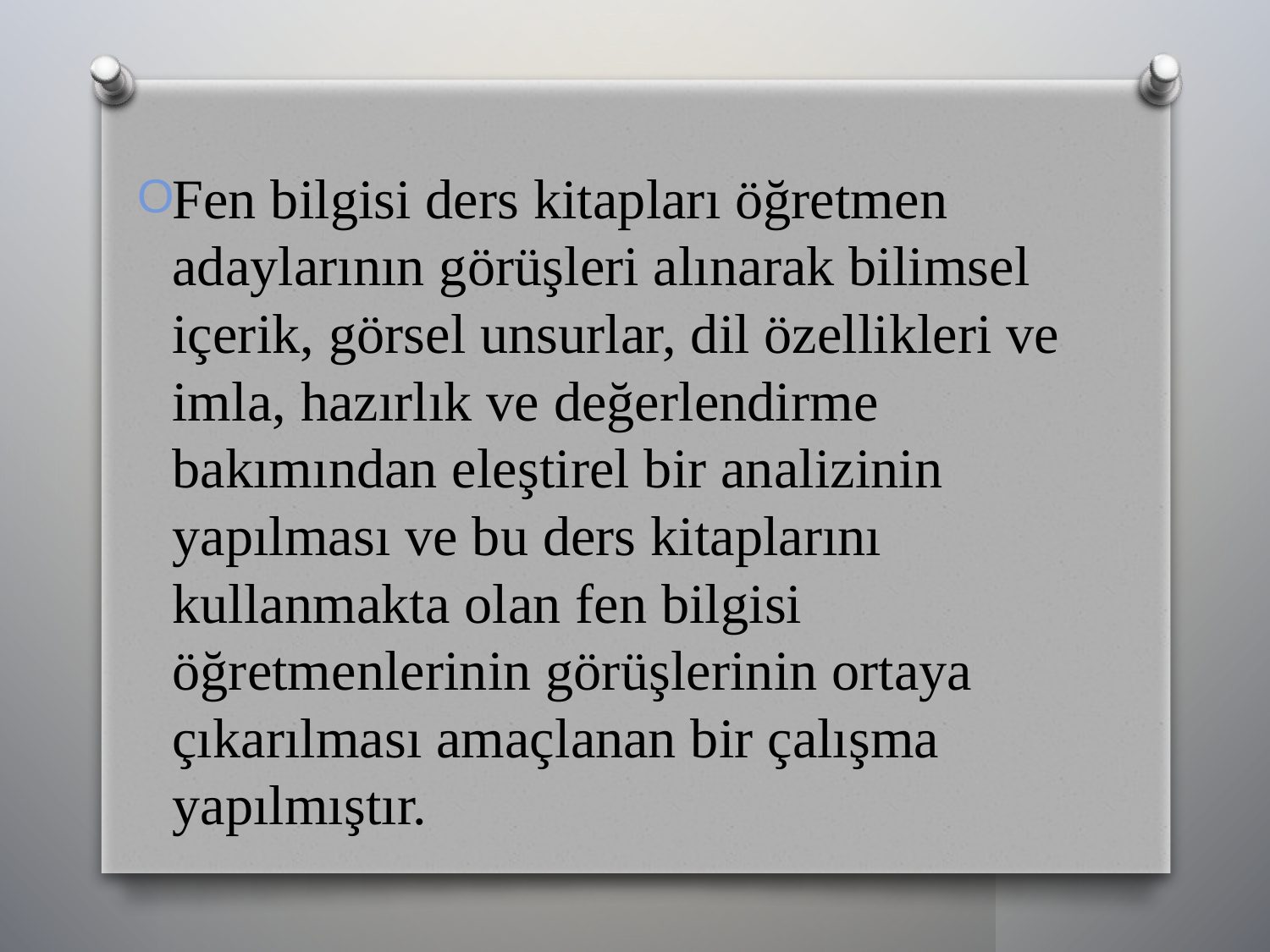

Fen bilgisi ders kitapları öğretmen adaylarının görüşleri alınarak bilimsel içerik, görsel unsurlar, dil özellikleri ve imla, hazırlık ve değerlendirme bakımından eleştirel bir analizinin yapılması ve bu ders kitaplarını kullanmakta olan fen bilgisi öğretmenlerinin görüşlerinin ortaya çıkarılması amaçlanan bir çalışma yapılmıştır.